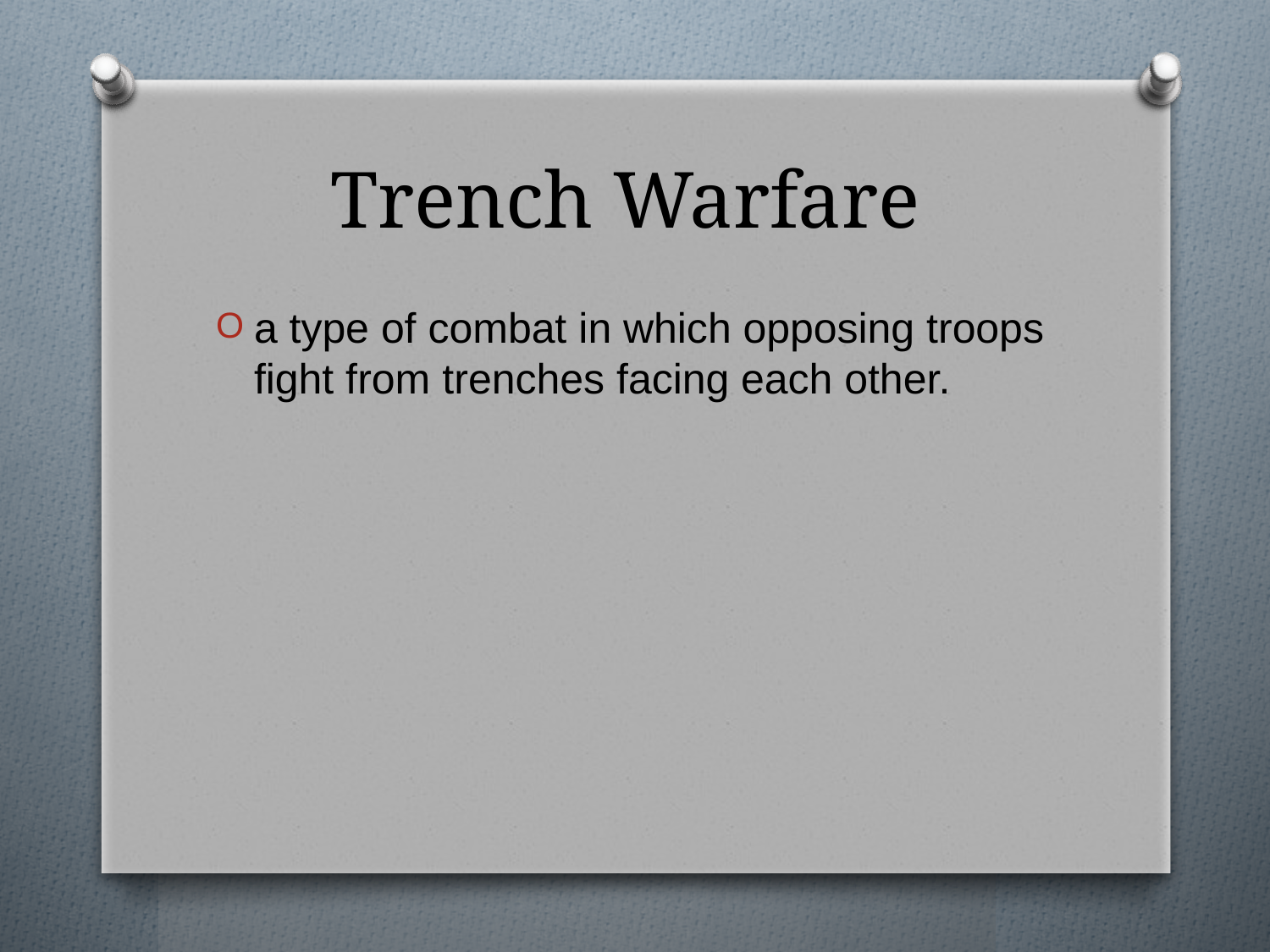

# Trench Warfare
a type of combat in which opposing troops fight from trenches facing each other.